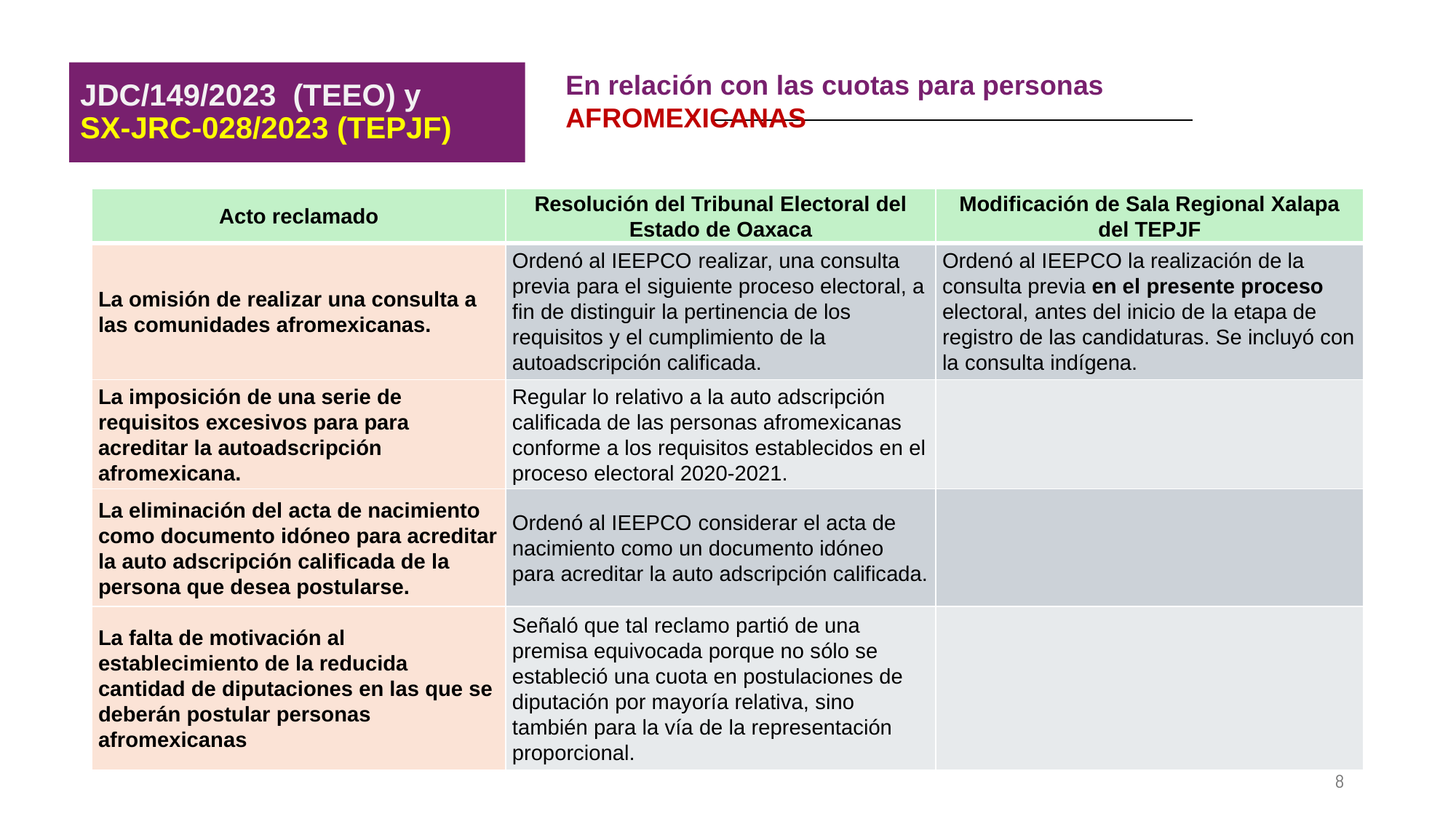

# JDC/149/2023  (TEEO) y SX-JRC-028/2023 (TEPJF)
En relación con las cuotas para personas AFROMEXICANAS

| Acto reclamado | Resolución del Tribunal Electoral del Estado de Oaxaca | Modificación de Sala Regional Xalapa del TEPJF |
| --- | --- | --- |
| La omisión de realizar una consulta a las comunidades afromexicanas. | Ordenó al IEEPCO realizar, una consulta previa para el siguiente proceso electoral, a fin de distinguir la pertinencia de los requisitos y el cumplimiento de la autoadscripción calificada. | Ordenó al IEEPCO la realización de la consulta previa en el presente proceso electoral, antes del inicio de la etapa de registro de las candidaturas. Se incluyó con la consulta indígena. |
| La imposición de una serie de requisitos excesivos para para acreditar la autoadscripción afromexicana. | Regular lo relativo a la auto adscripción calificada de las personas afromexicanas conforme a los requisitos establecidos en el proceso electoral 2020-2021. |  |
| La eliminación del acta de nacimiento como documento idóneo para acreditar la auto adscripción calificada de la persona que desea postularse. | Ordenó al IEEPCO considerar el acta de nacimiento como un documento idóneo para acreditar la auto adscripción calificada. |  |
| La falta de motivación al establecimiento de la reducida cantidad de diputaciones en las que se deberán postular personas afromexicanas | Señaló que tal reclamo partió de una premisa equivocada porque no sólo se estableció una cuota en postulaciones de diputación por mayoría relativa, sino también para la vía de la representación proporcional. |  |

8